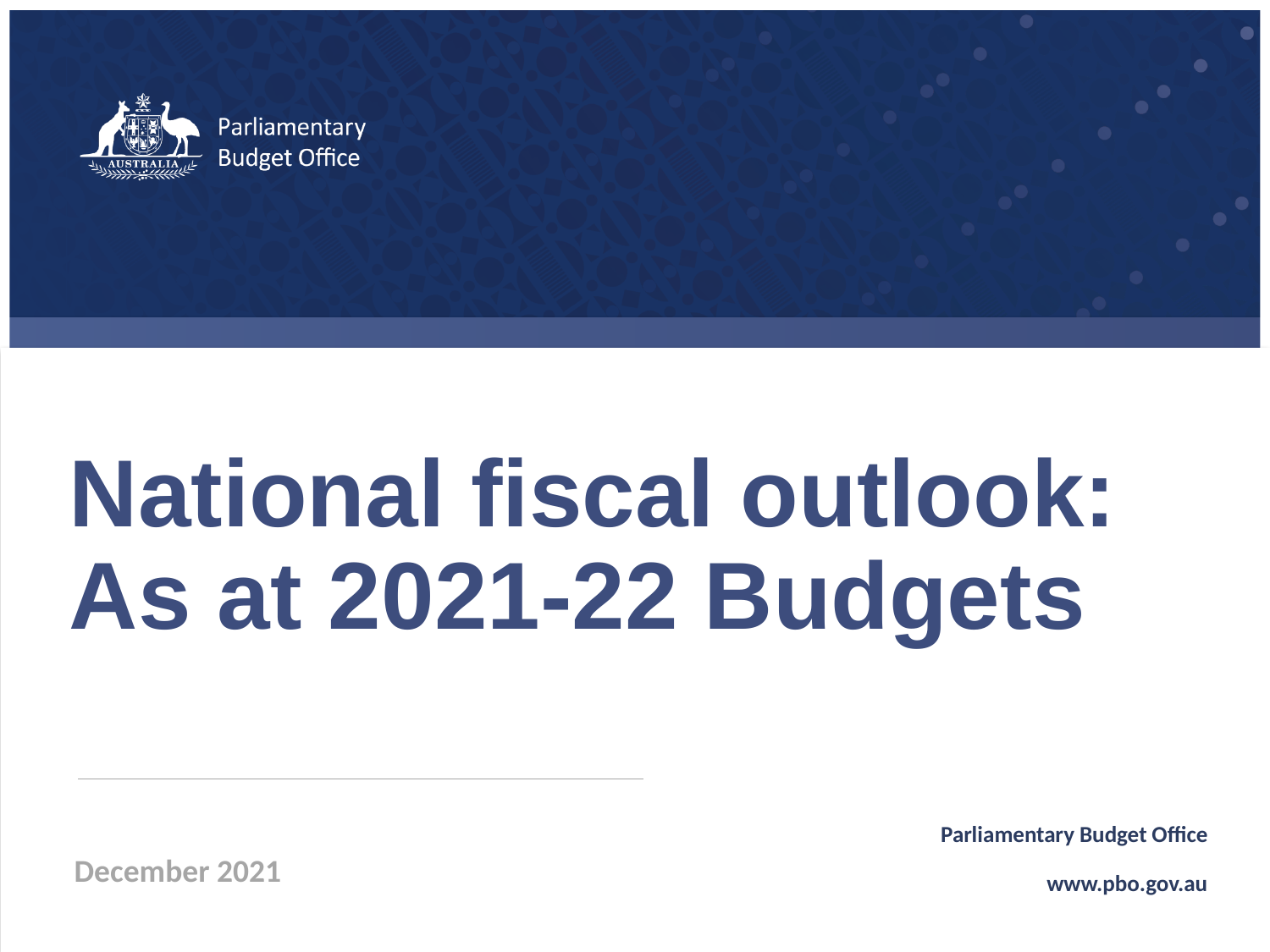

National fiscal outlook: As at 2021-22 Budgets
Parliamentary Budget Office
www.pbo.gov.au
December 2021